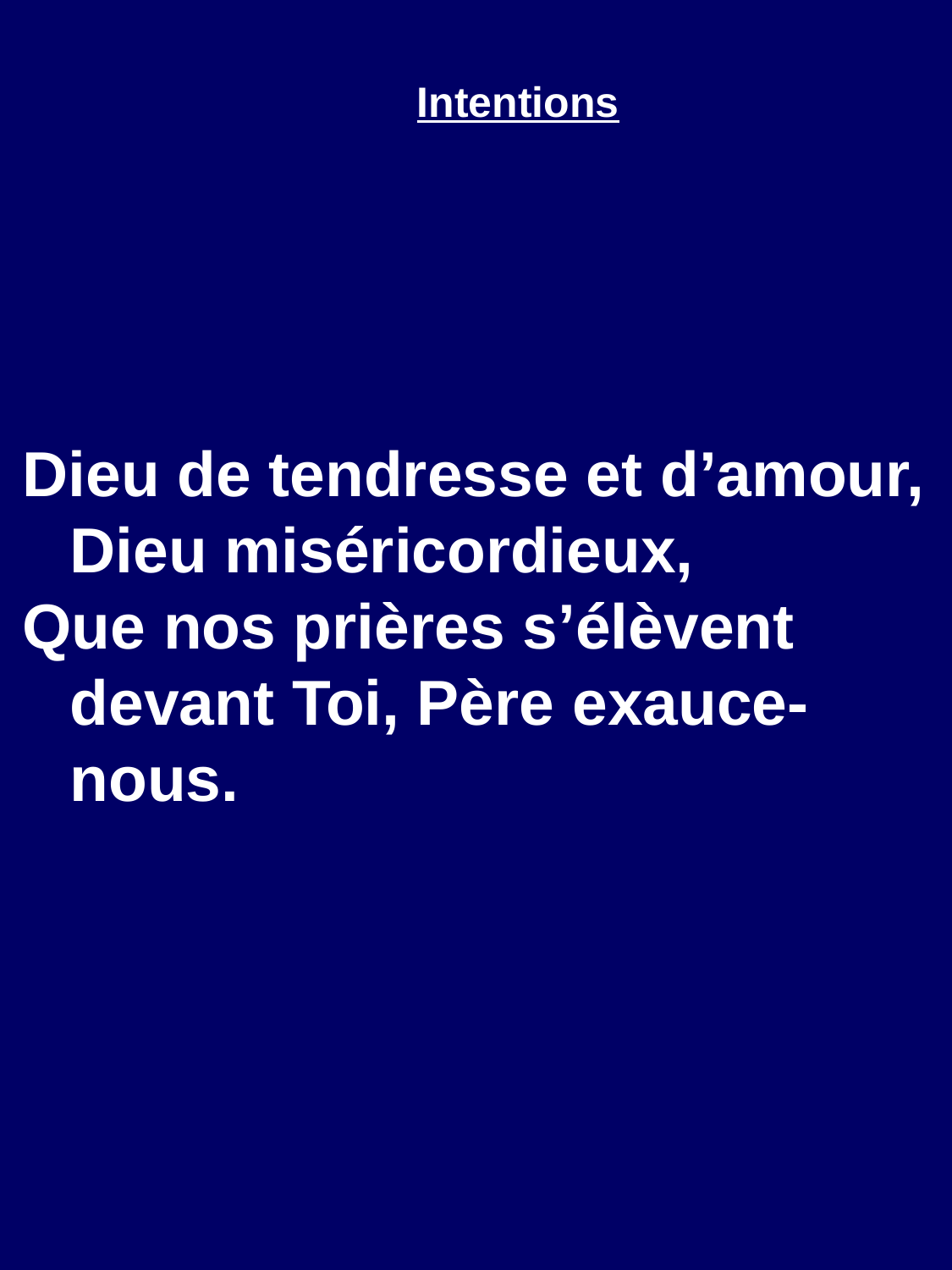

Intentions

Dieu de tendresse et d’amour, Dieu miséricordieux,
Que nos prières s’élèvent devant Toi, Père exauce-nous.